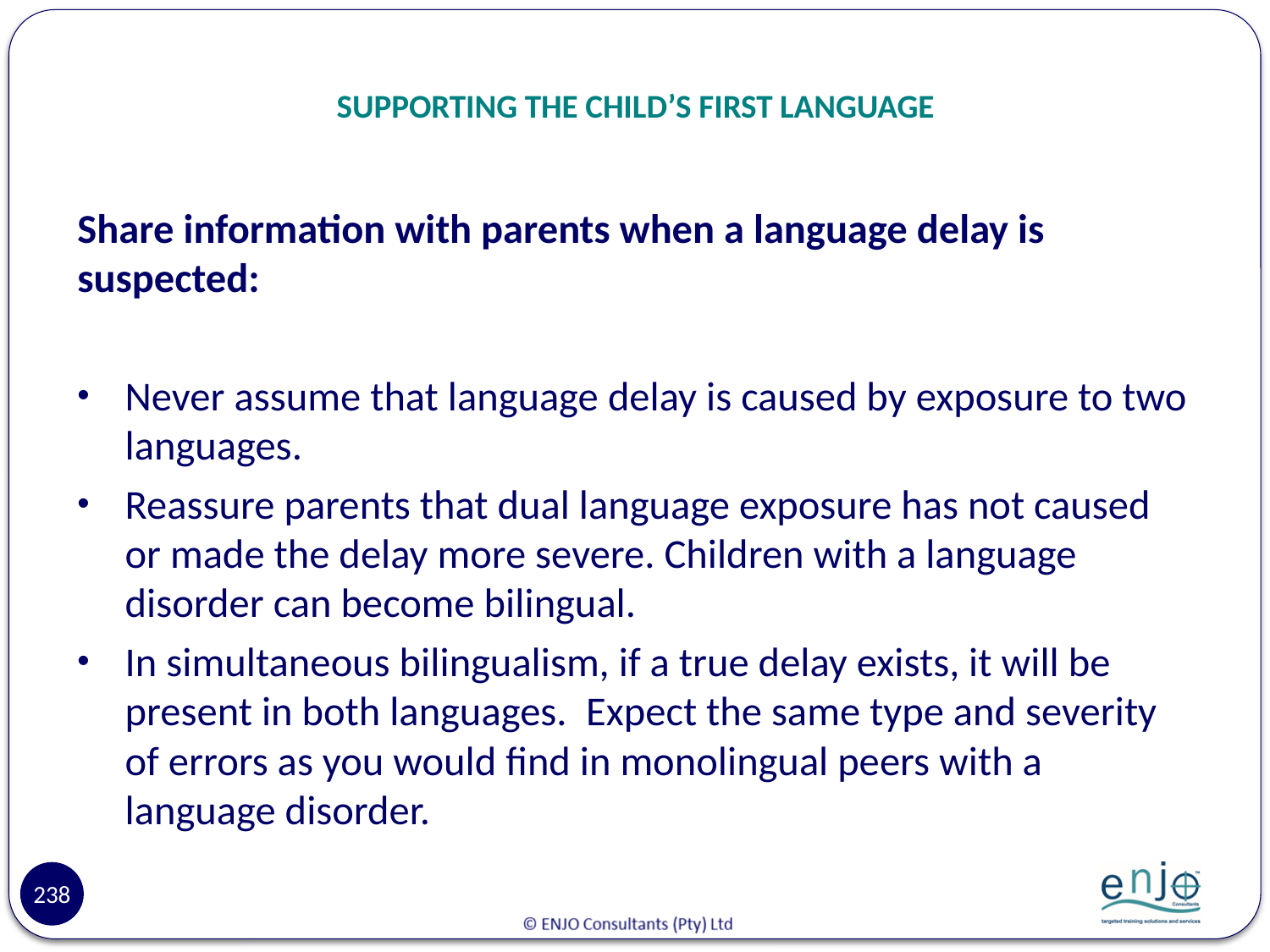

# SUPPORTING THE CHILD’S FIRST LANGUAGE
Share information with parents when a language delay is suspected:

Never assume that language delay is caused by exposure to two languages.
Reassure parents that dual language exposure has not caused or made the delay more severe. Children with a language disorder can become bilingual.
In simultaneous bilingualism, if a true delay exists, it will be present in both languages.  Expect the same type and severity of errors as you would find in monolingual peers with a language disorder.

238